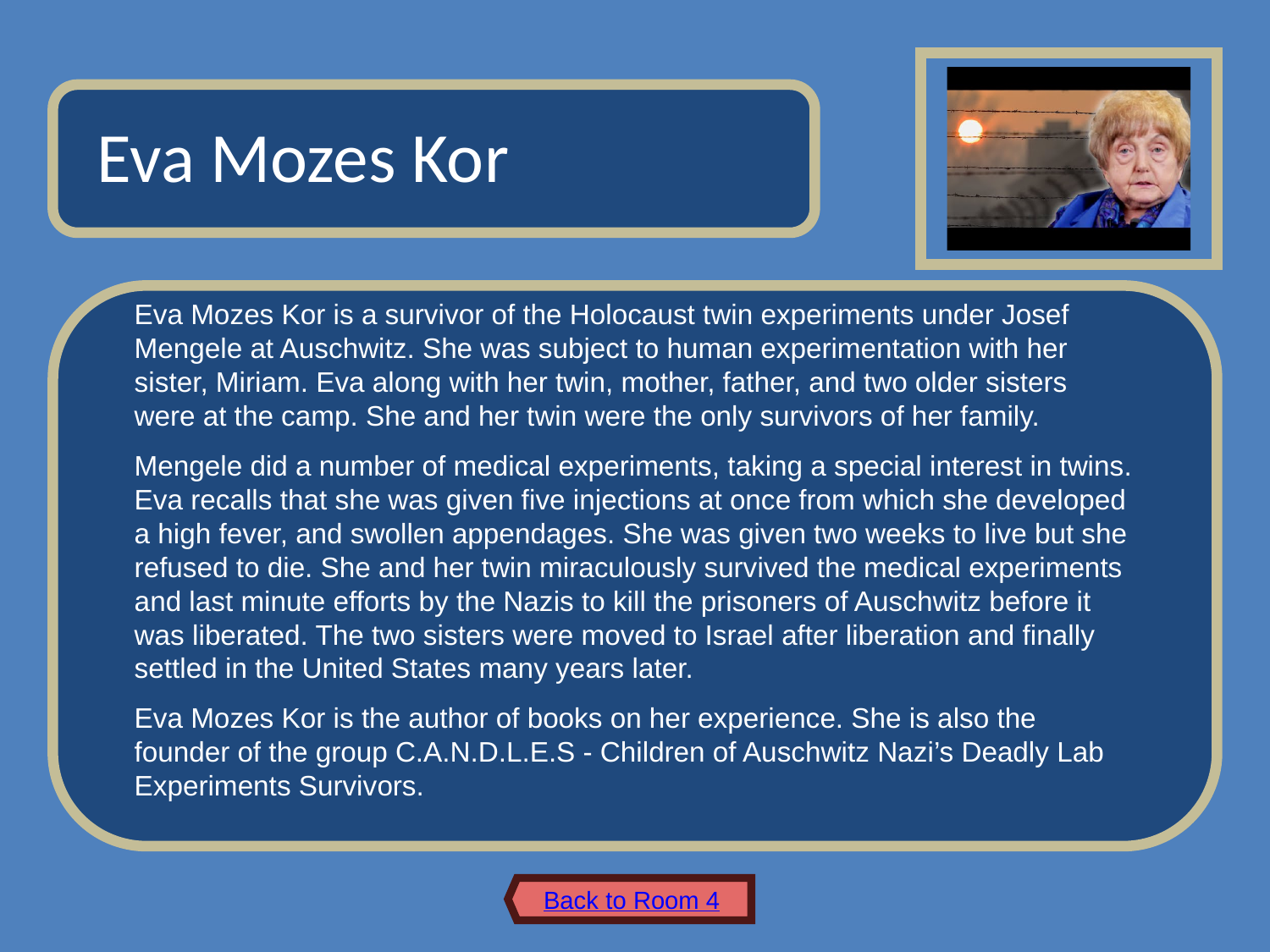

# Eva Mozes Kor

Eva Mozes Kor is a survivor of the Holocaust twin experiments under Josef Mengele at Auschwitz. She was subject to human experimentation with her sister, Miriam. Eva along with her twin, mother, father, and two older sisters were at the camp. She and her twin were the only survivors of her family.
Mengele did a number of medical experiments, taking a special interest in twins. Eva recalls that she was given five injections at once from which she developed a high fever, and swollen appendages. She was given two weeks to live but she refused to die. She and her twin miraculously survived the medical experiments and last minute efforts by the Nazis to kill the prisoners of Auschwitz before it was liberated. The two sisters were moved to Israel after liberation and finally settled in the United States many years later.
Eva Mozes Kor is the author of books on her experience. She is also the founder of the group C.A.N.D.L.E.S - Children of Auschwitz Nazi’s Deadly Lab Experiments Survivors.

Back to Room 4